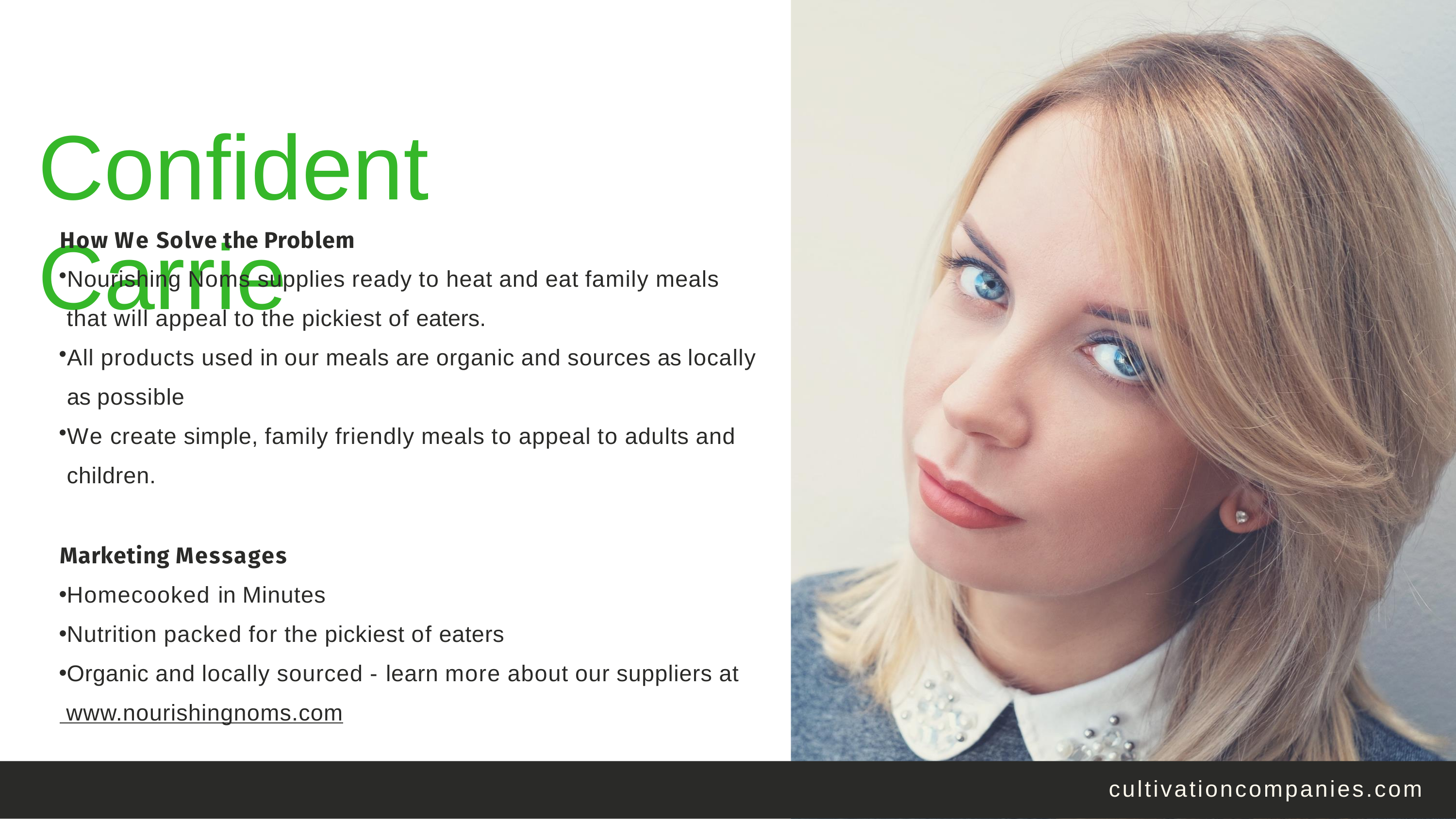

# Confident Carrie
How We Solve the Problem
Nourishing Noms supplies ready to heat and eat family meals  that will appeal to the pickiest of eaters.
All products used in our meals are organic and sources as locally  as possible
We create simple, family friendly meals to appeal to adults and  children.

Marketing Messages
Homecooked in Minutes
Nutrition packed for the pickiest of eaters
Organic and locally sourced - learn more about our suppliers at  www.nourishingnoms.com

cultivationcompanies.com